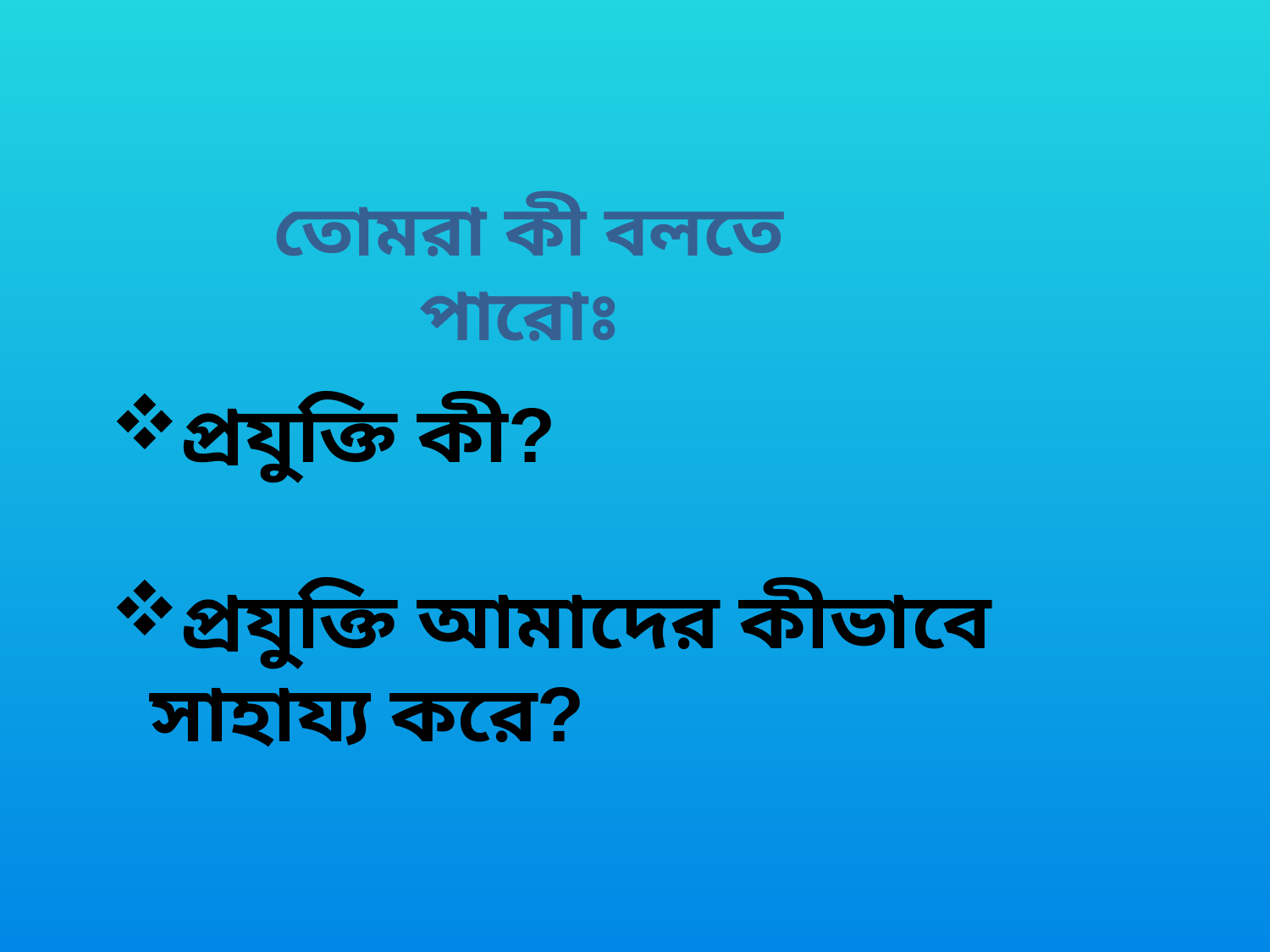

তোমরা কী বলতে পারোঃ
প্রযুক্তি কী?

প্রযুক্তি আমাদের কীভাবে সাহায্য করে?